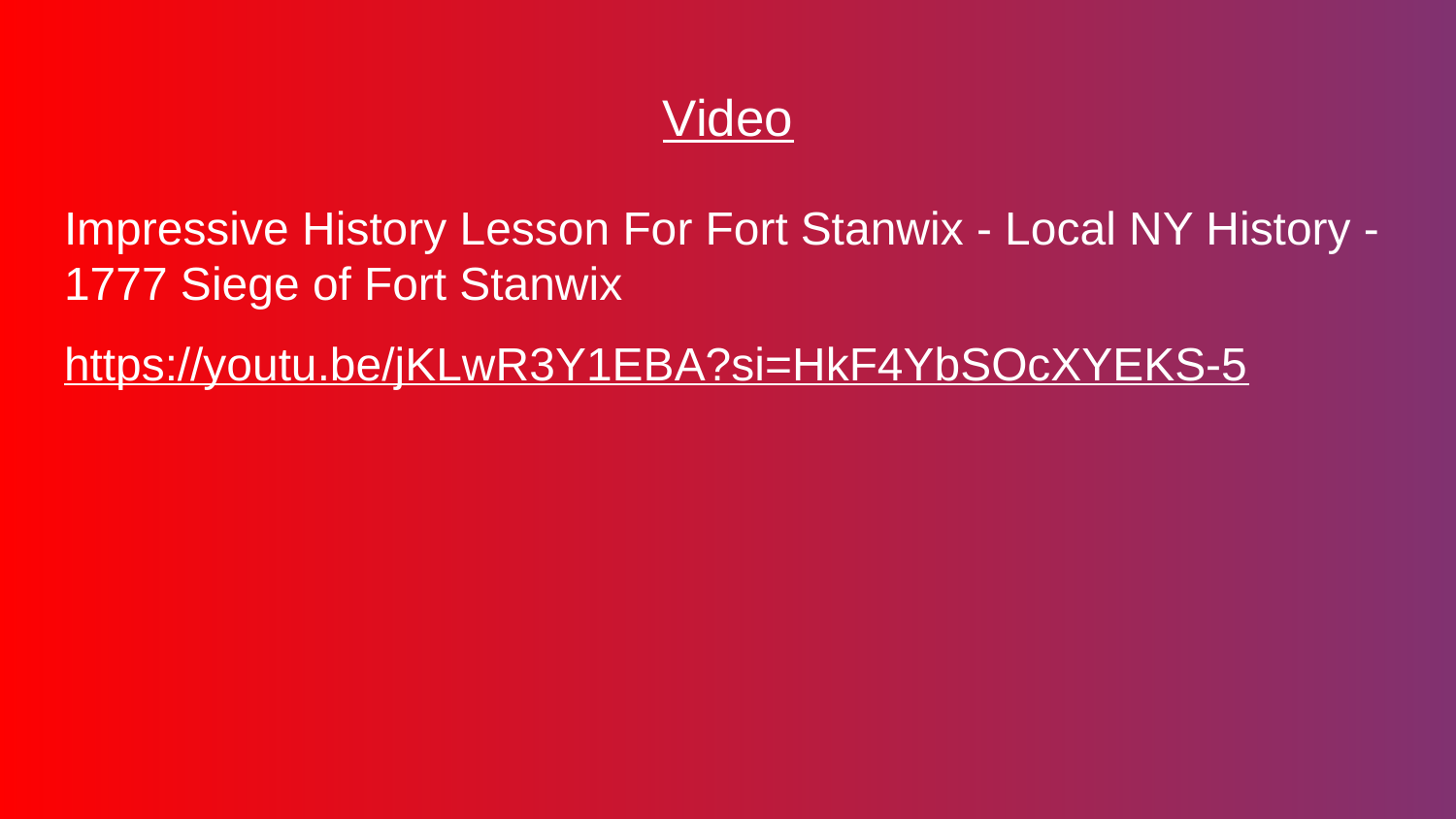

# Video
Impressive History Lesson For Fort Stanwix - Local NY History - 1777 Siege of Fort Stanwix
https://youtu.be/jKLwR3Y1EBA?si=HkF4YbSOcXYEKS-5